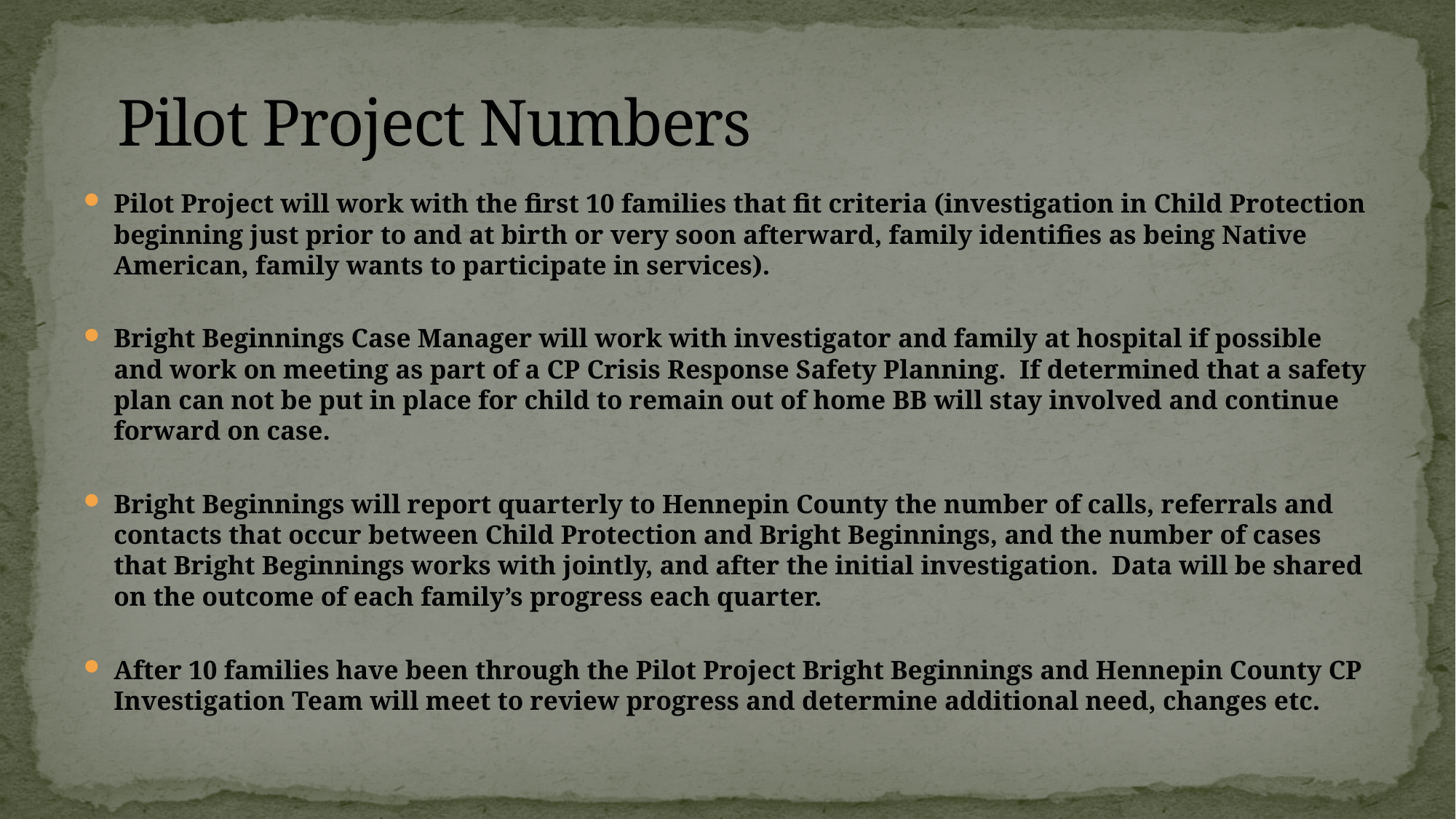

# Pilot Project Numbers
Pilot Project will work with the first 10 families that fit criteria (investigation in Child Protection beginning just prior to and at birth or very soon afterward, family identifies as being Native American, family wants to participate in services).

Bright Beginnings Case Manager will work with investigator and family at hospital if possible and work on meeting as part of a CP Crisis Response Safety Planning.  If determined that a safety plan can not be put in place for child to remain out of home BB will stay involved and continue forward on case.

Bright Beginnings will report quarterly to Hennepin County the number of calls, referrals and contacts that occur between Child Protection and Bright Beginnings, and the number of cases that Bright Beginnings works with jointly, and after the initial investigation.  Data will be shared on the outcome of each family’s progress each quarter.

After 10 families have been through the Pilot Project Bright Beginnings and Hennepin County CP Investigation Team will meet to review progress and determine additional need, changes etc.